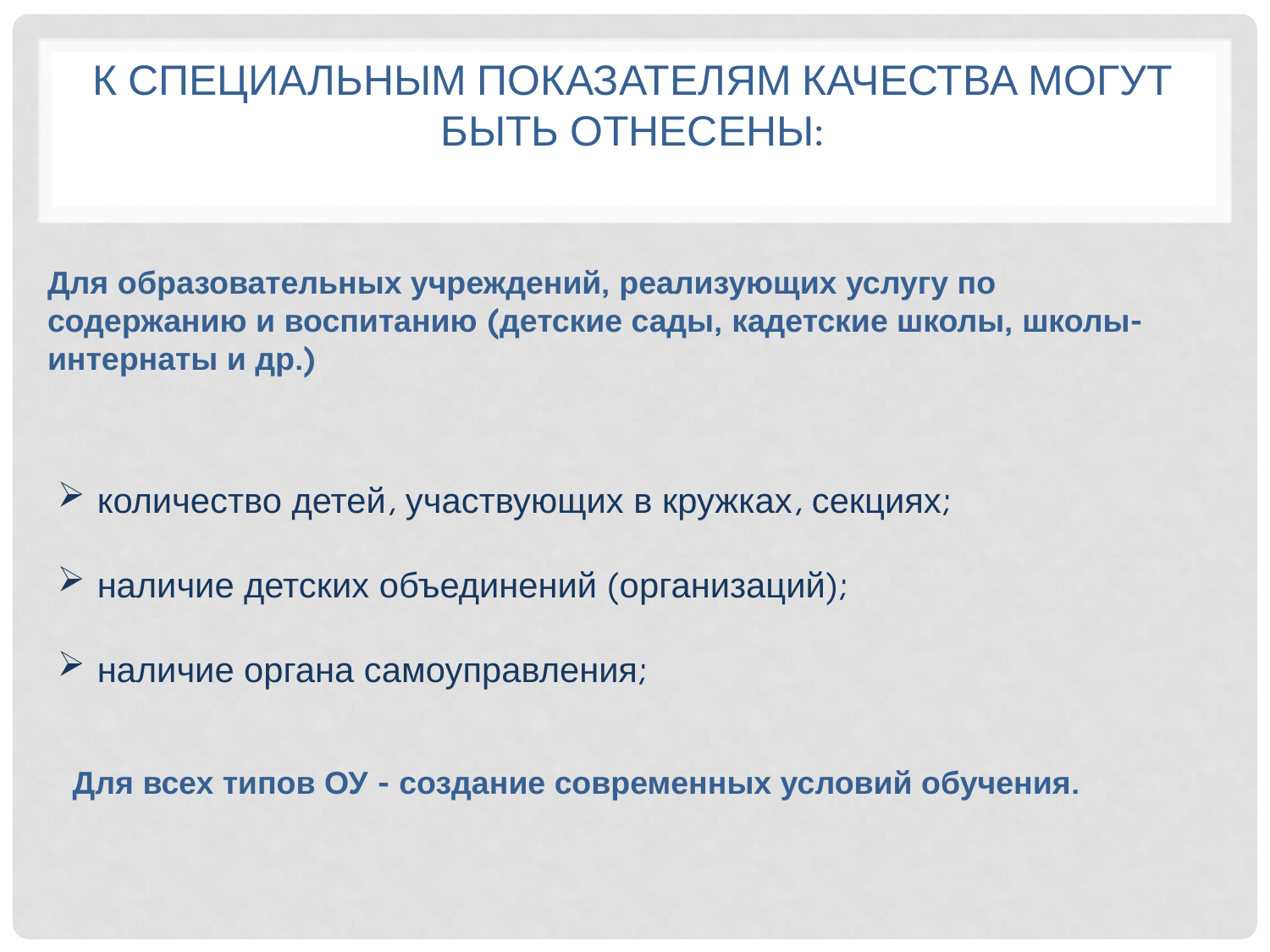

# К специальным показателям качества могут быть отнесены:
Для образовательных учреждений, реализующих услугу по содержанию и воспитанию (детские сады, кадетские школы, школы-интернаты и др.)
количество детей, участвующих в кружках, секциях;
наличие детских объединений (организаций);
наличие органа самоуправления;
Для всех типов ОУ - создание современных условий обучения.